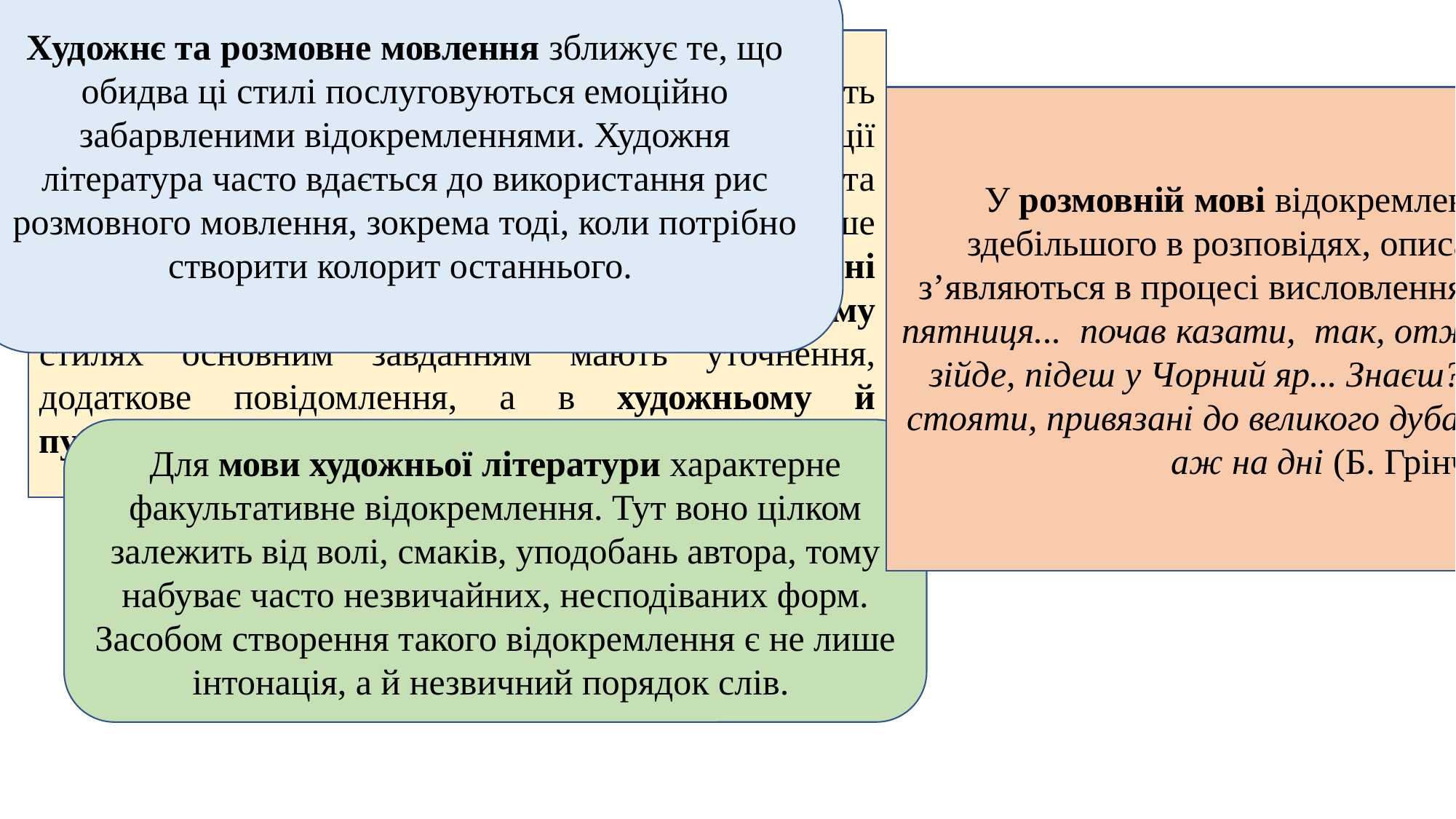

Художнє та розмовне мовлення зближує те, що обидва ці стилі послуговуються емоційно забарвленими відокремленнями. Художня література часто вдається до використання рис розмовного мовлення, зокрема тоді, коли потрібно створити колорит останнього.
На відміну від художнього стилю, у якому можуть бути речення, де основна частина інформації міститься в відокремленому відрізку, у наукових та ділових текстах у відокремленні є набагато менше відомостей, ніж у цілому реченні. Відокремлені компоненти речення в науковому та діловому стилях основним завданням мають уточнення, додаткове повідомлення, а в художньому й публіцистичному є засобом образності, оцінності.
У розмовній мові відокремлення знаходить вияв здебільшого в розповідях, описах як подробиці, що з’являються в процесі висловлення думки: Сьогодні в нас пятниця...  почав казати,  так, отже, в понеділок, як сонце
зійде, підеш у Чорний яр... Знаєш? Там будуть твої коні стояти, привязані до великого дуба, що росте посеред яру, аж на дні (Б. Грінченко).
Для мови художньої літератури характерне факультативне відокремлення. Тут воно цілком залежить від волі, смаків, уподобань автора, тому набуває часто незвичайних, несподіваних форм. Засобом створення такого відокремлення є не лише інтонація, а й незвичний порядок слів.